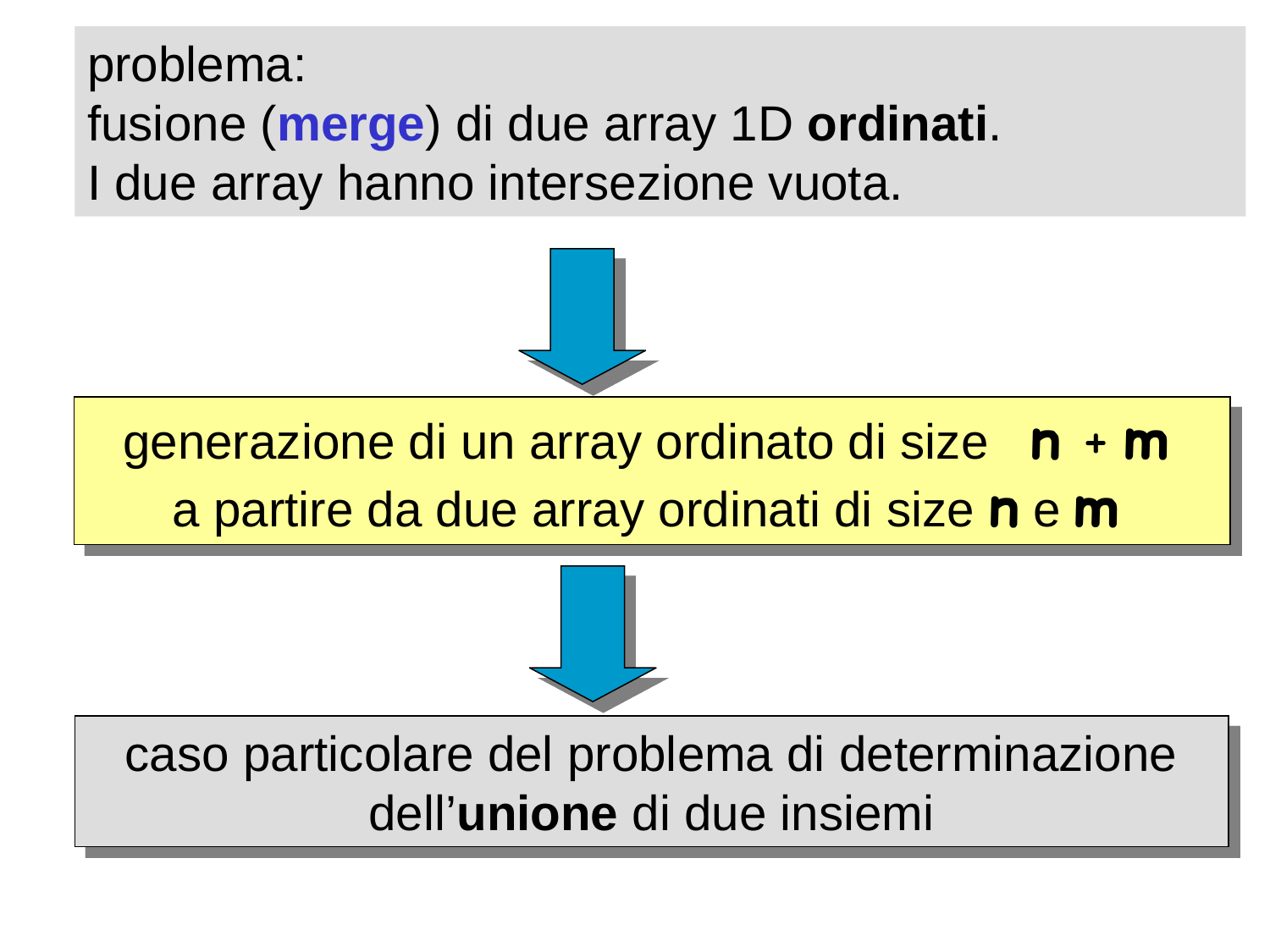

problema:
fusione (merge) di due array 1D ordinati.
I due array hanno intersezione vuota.

generazione di un array ordinato di size   n + m
a partire da due array ordinati di size n e m

caso particolare del problema di determinazione dell’unione di due insiemi